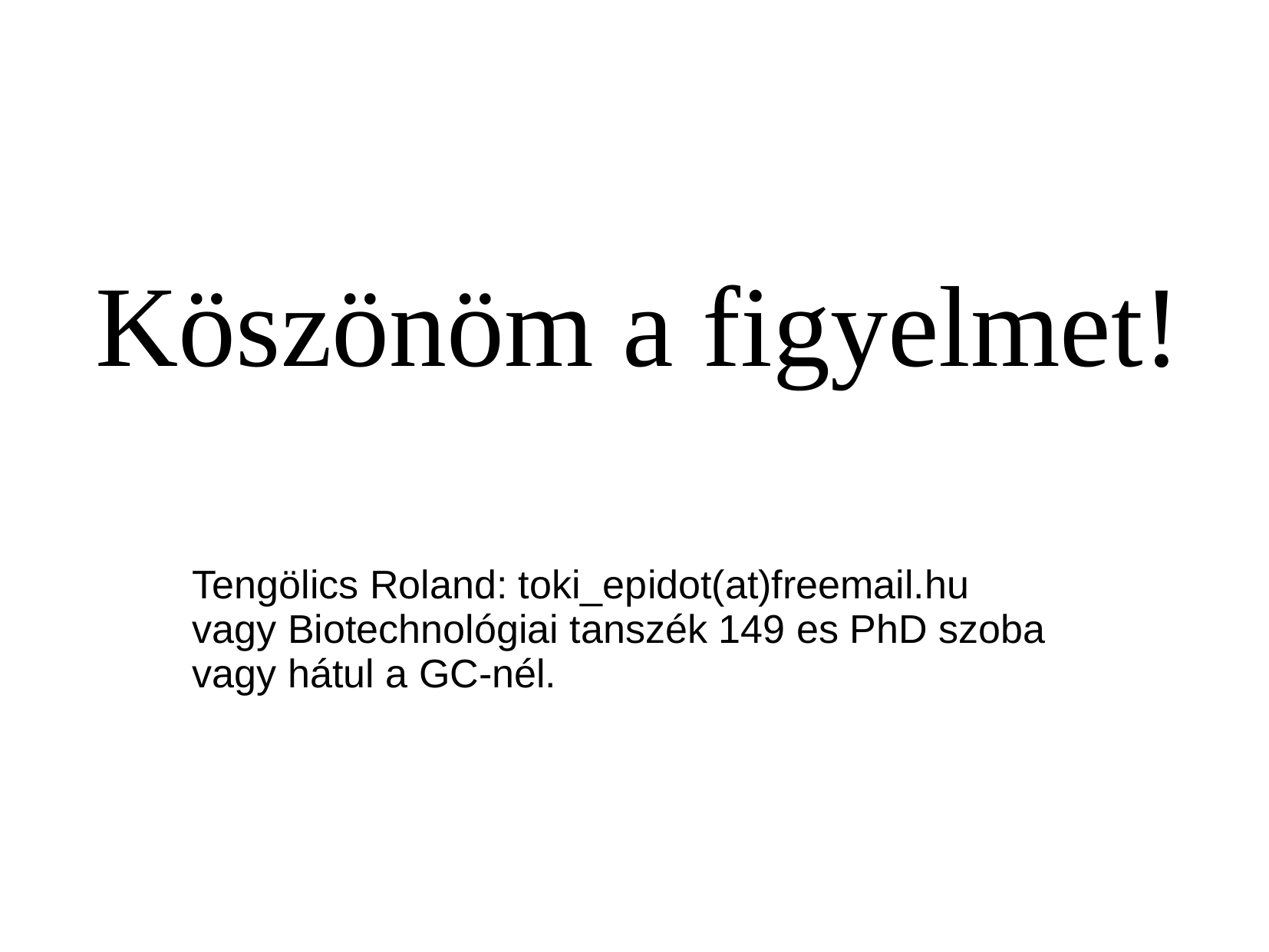

Köszönöm a figyelmet!
Tengölics Roland: toki_epidot(at)freemail.hu vagy Biotechnológiai tanszék 149 es PhD szoba vagy hátul a GC-nél.